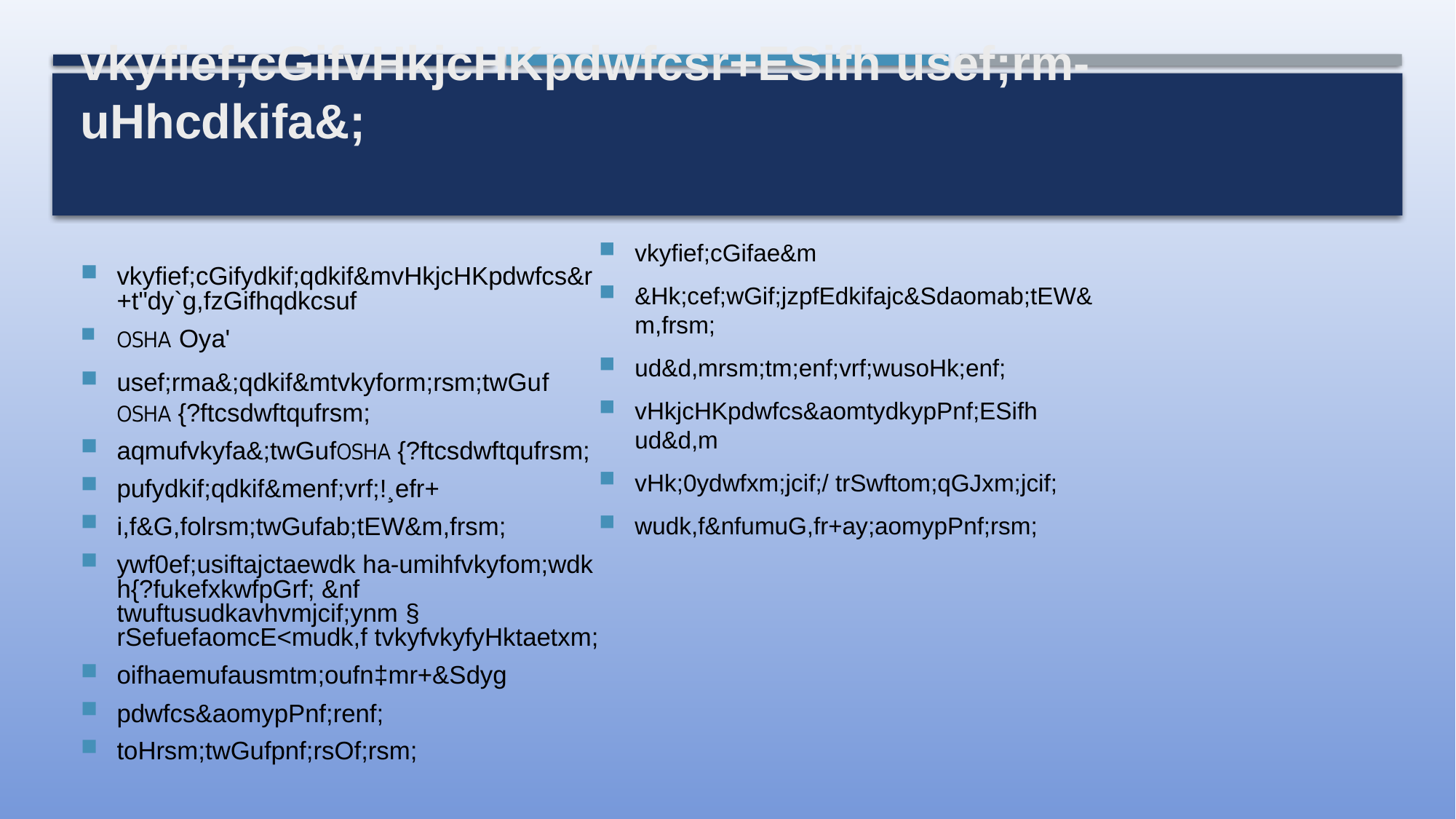

# vkyfief;cGifvHkjcHKpdwfcsr+ESifh usef;rm-uHhcdkifa&;
vkyfief;cGifae&m
&Hk;cef;wGif;jzpfEdkifajc&Sdaomab;tEW&m,frsm;
ud&d,mrsm;tm;enf;vrf;wusoHk;enf;
vHkjcHKpdwfcs&aomtydkypPnf;ESifh ud&d,m
vHk;0ydwfxm;jcif;/ trSwftom;qGJxm;jcif;
wudk,f&nfumuG,fr+ay;aomypPnf;rsm;

vkyfief;cGifydkif;qdkif&mvHkjcHKpdwfcs&r+t"dy`g,fzGifhqdkcsuf
OSHA Oya'
usef;rma&;qdkif&mtvkyform;rsm;twGuf OSHA {?ftcsdwftqufrsm;
aqmufvkyfa&;twGufOSHA {?ftcsdwftqufrsm;
pufydkif;qdkif&menf;vrf;!¸efr+
i,f&G,folrsm;twGufab;tEW&m,frsm;
ywf0ef;usiftajctaewdk ha-umihfvkyfom;wdk h{?fukefxkwfpGrf; &nf twuftusudkavhvmjcif;ynm § rSefuefaomcE<mudk,f tvkyfvkyfyHktaetxm;
oifhaemufausmtm;oufn‡mr+&Sdyg
pdwfcs&aomypPnf;renf;
toHrsm;twGufpnf;rsOf;rsm;